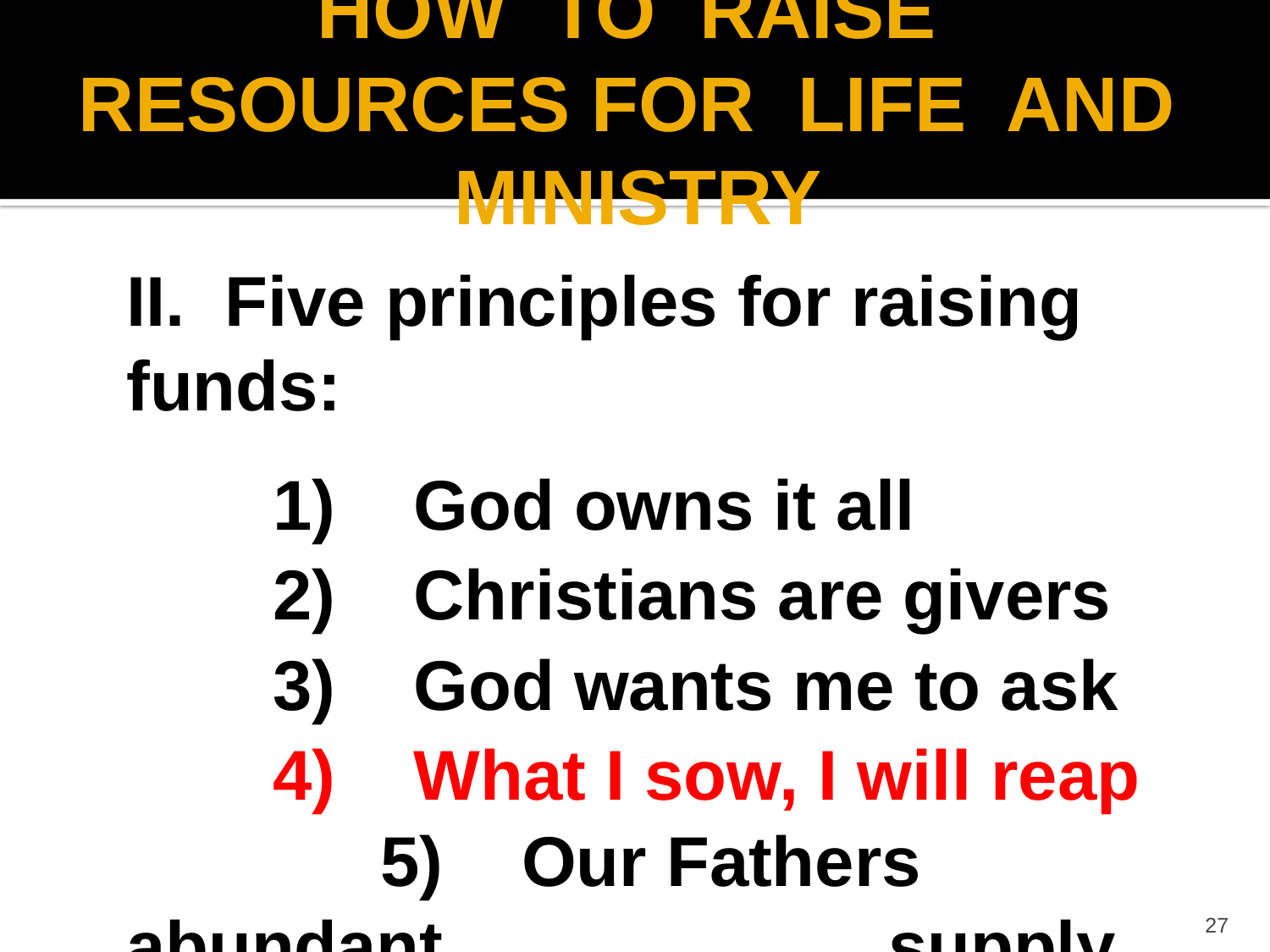

# HOW  TO  RAISE  RESOURCES FOR  LIFE  AND  MINISTRY
	II.  Five principles for raising funds:

		1)    God owns it all
		2)    Christians are givers
		3)    God wants me to ask
		4)    What I sow, I will reap
			5)    Our Fathers abundant 				supply
27